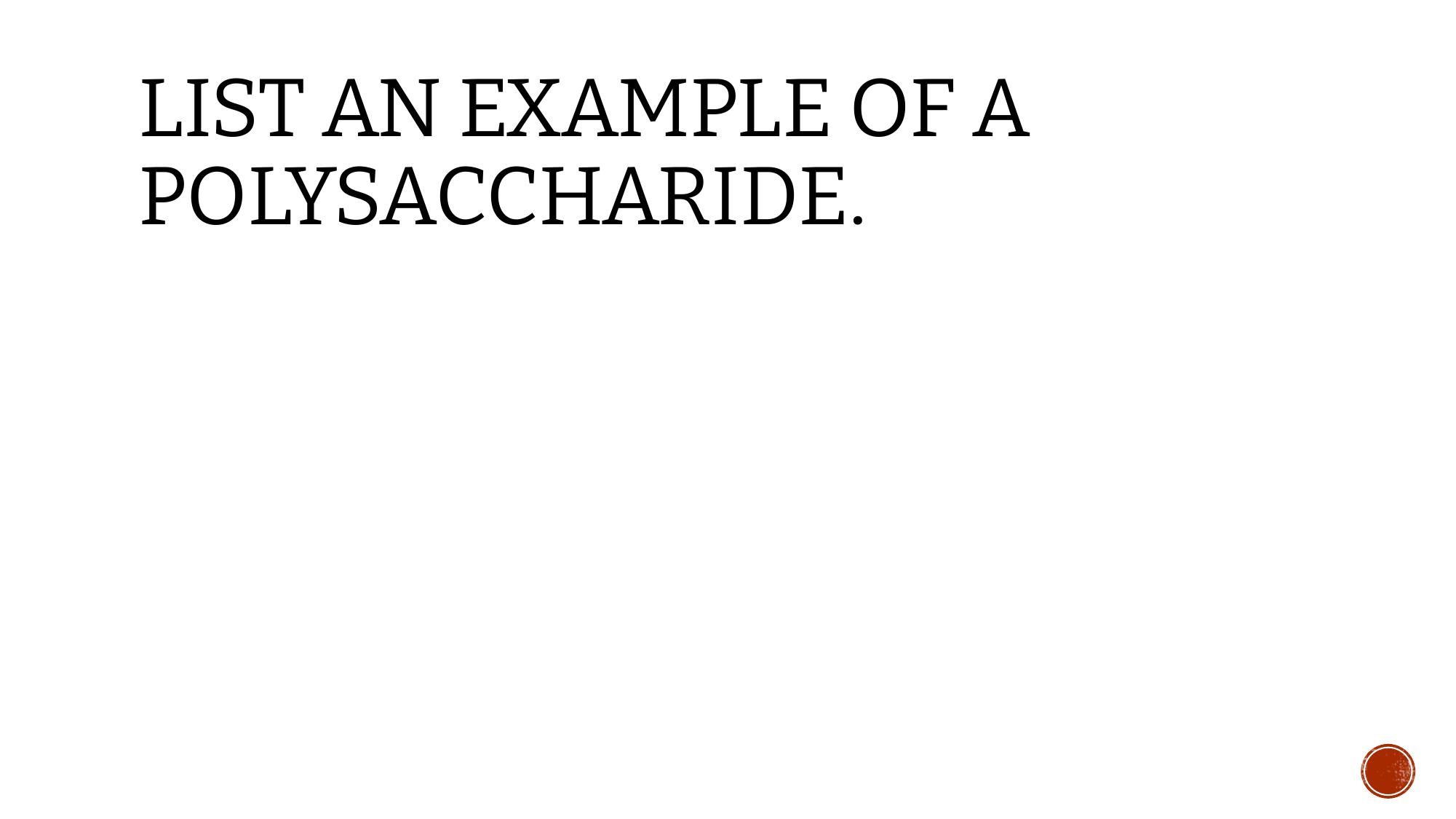

# List an example of a polysaccharide.